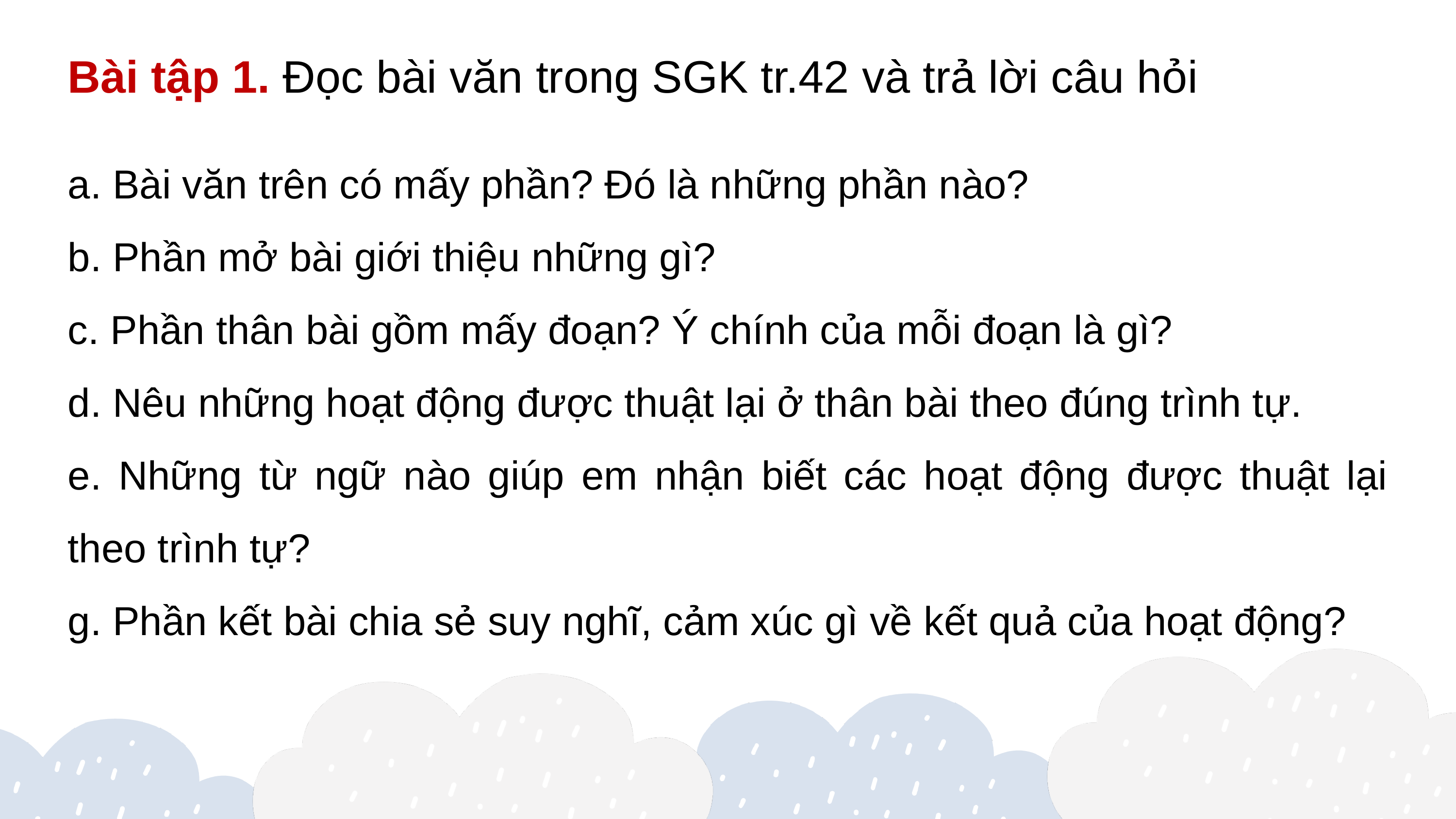

Bài tập 1. Đọc bài văn trong SGK tr.42 và trả lời câu hỏi
a. Bài văn trên có mấy phần? Đó là những phần nào?
b. Phần mở bài giới thiệu những gì?
c. Phần thân bài gồm mấy đoạn? Ý chính của mỗi đoạn là gì?
d. Nêu những hoạt động được thuật lại ở thân bài theo đúng trình tự.
e. Những từ ngữ nào giúp em nhận biết các hoạt động được thuật lại theo trình tự?
g. Phần kết bài chia sẻ suy nghĩ, cảm xúc gì về kết quả của hoạt động?